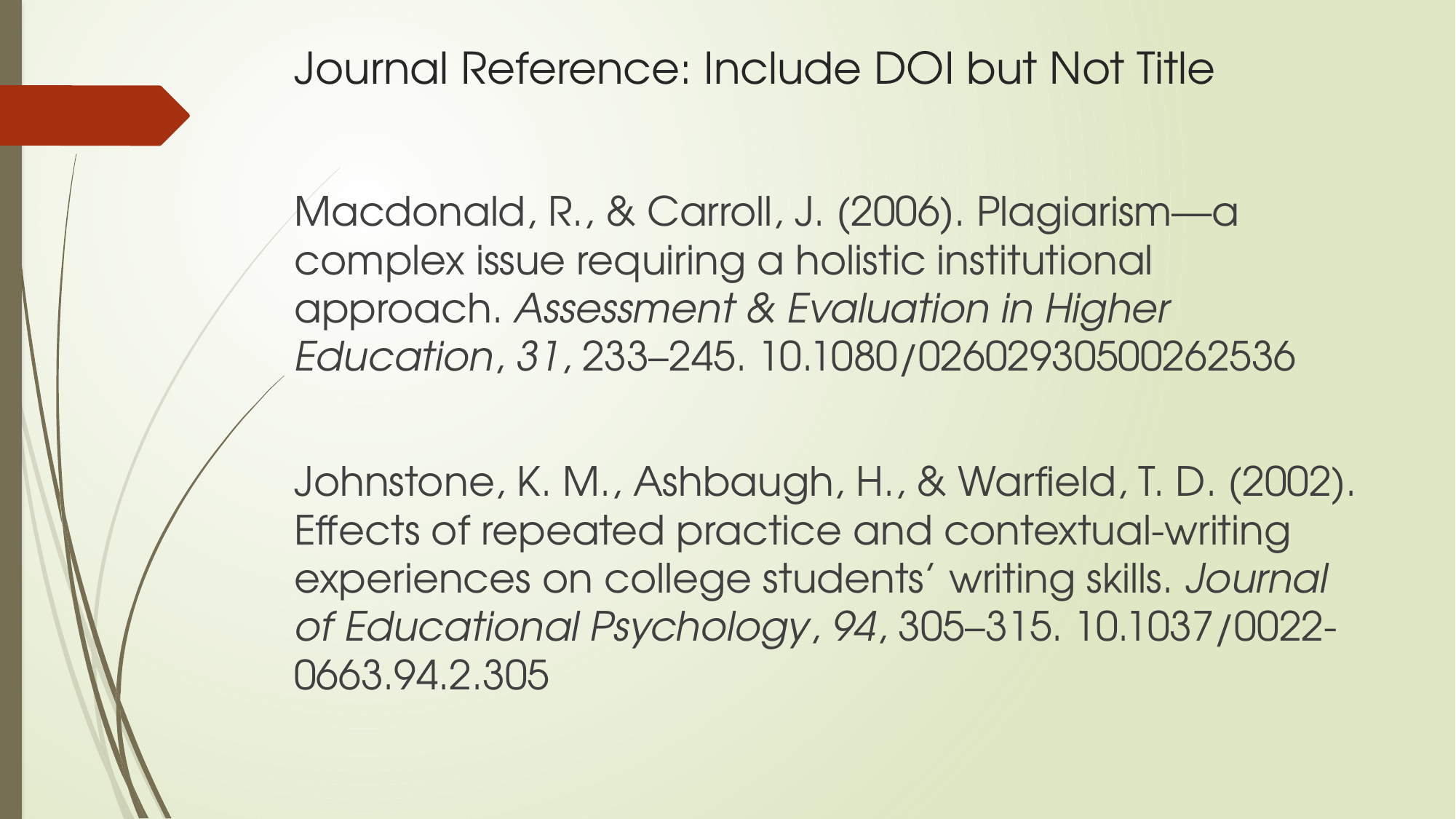

# Journal Reference: Include DOI but Not Title
Macdonald, R., & Carroll, J. (2006). Plagiarism—a complex issue requiring a holistic institutional approach. Assessment & Evaluation in Higher Education, 31, 233–245. 10.1080/02602930500262536

Johnstone, K. M., Ashbaugh, H., & Warfield, T. D. (2002). Effects of repeated practice and contextual-writing experiences on college students’ writing skills. Journal of Educational Psychology, 94, 305–315. 10.1037/0022-0663.94.2.305